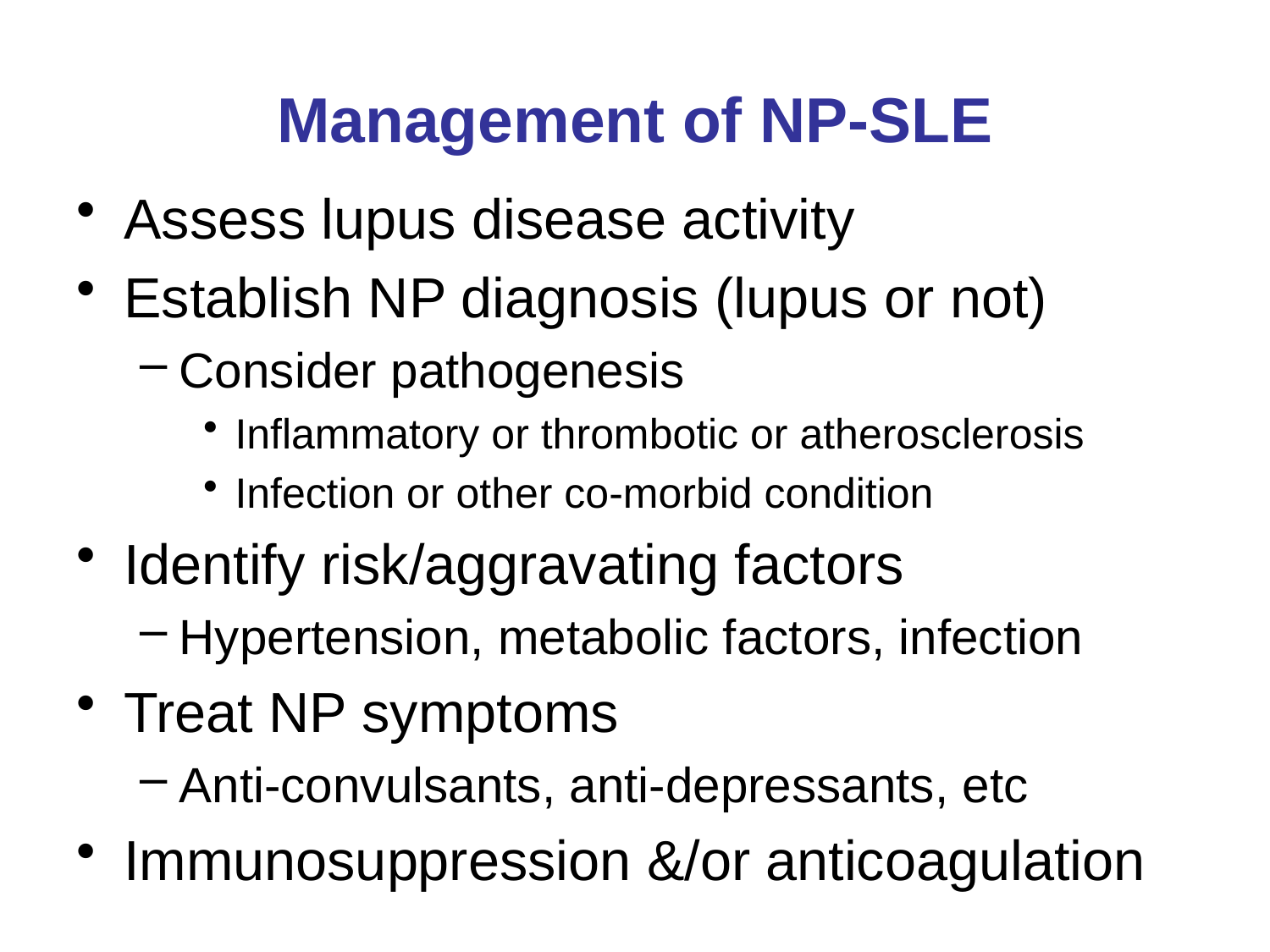

# Management of NP-SLE
Assess lupus disease activity
Establish NP diagnosis (lupus or not)
Consider pathogenesis
Inflammatory or thrombotic or atherosclerosis
Infection or other co-morbid condition
Identify risk/aggravating factors
Hypertension, metabolic factors, infection
Treat NP symptoms
Anti-convulsants, anti-depressants, etc
Immunosuppression &/or anticoagulation